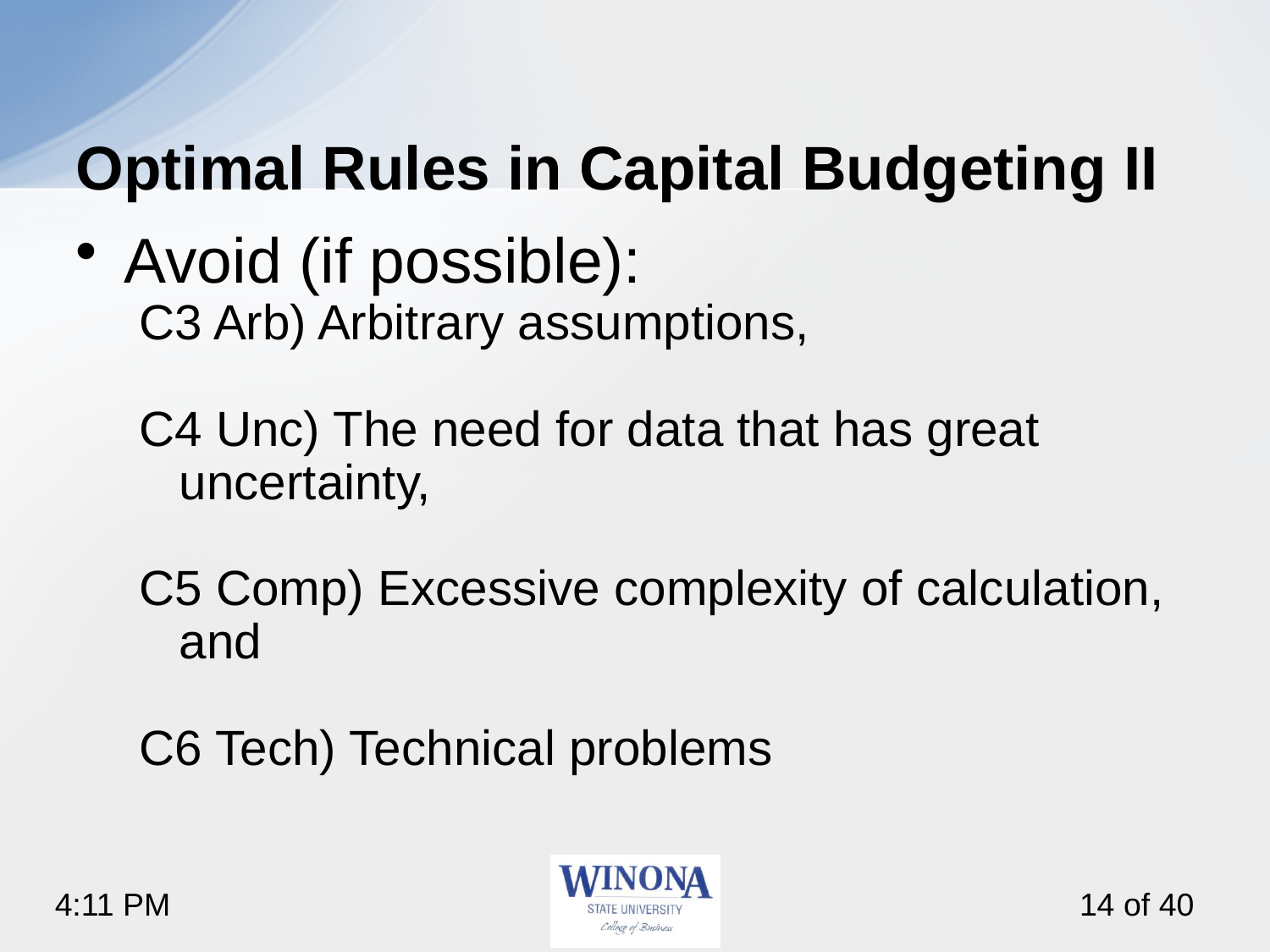

# Optimal Rules in Capital Budgeting II
Avoid (if possible):
C3 Arb) Arbitrary assumptions,

C4 Unc) The need for data that has great uncertainty,

C5 Comp) Excessive complexity of calculation, and

C6 Tech) Technical problems